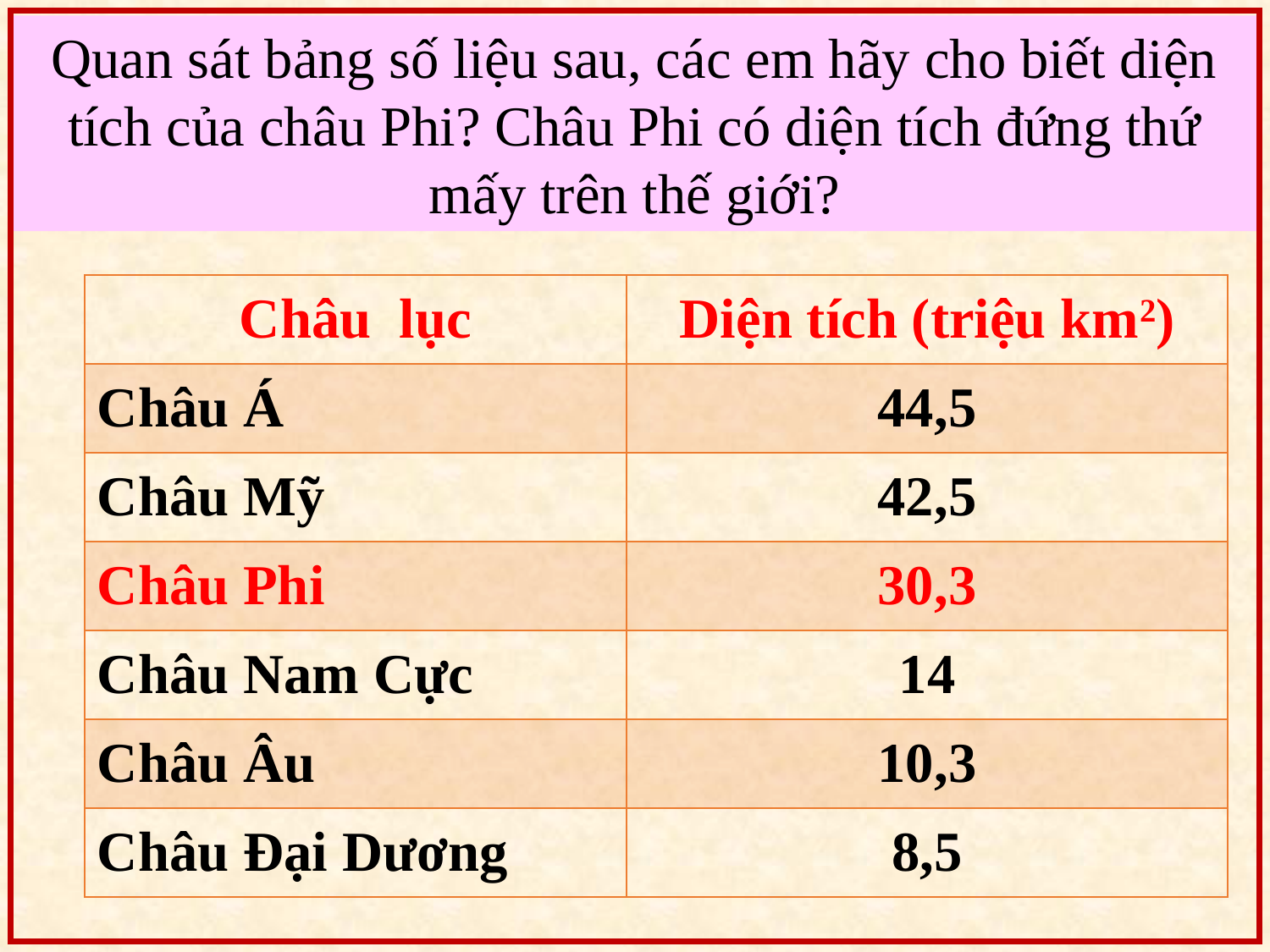

Quan sát bảng số liệu sau, các em hãy cho biết diện tích của châu Phi? Châu Phi có diện tích đứng thứ mấy trên thế giới?
| Châu lục | Diện tích (triệu km2) |
| --- | --- |
| Châu Á | 44,5 |
| Châu Mỹ | 42,5 |
| Châu Phi | 30,3 |
| Châu Nam Cực | 14 |
| Châu Âu | 10,3 |
| Châu Đại Dương | 8,5 |